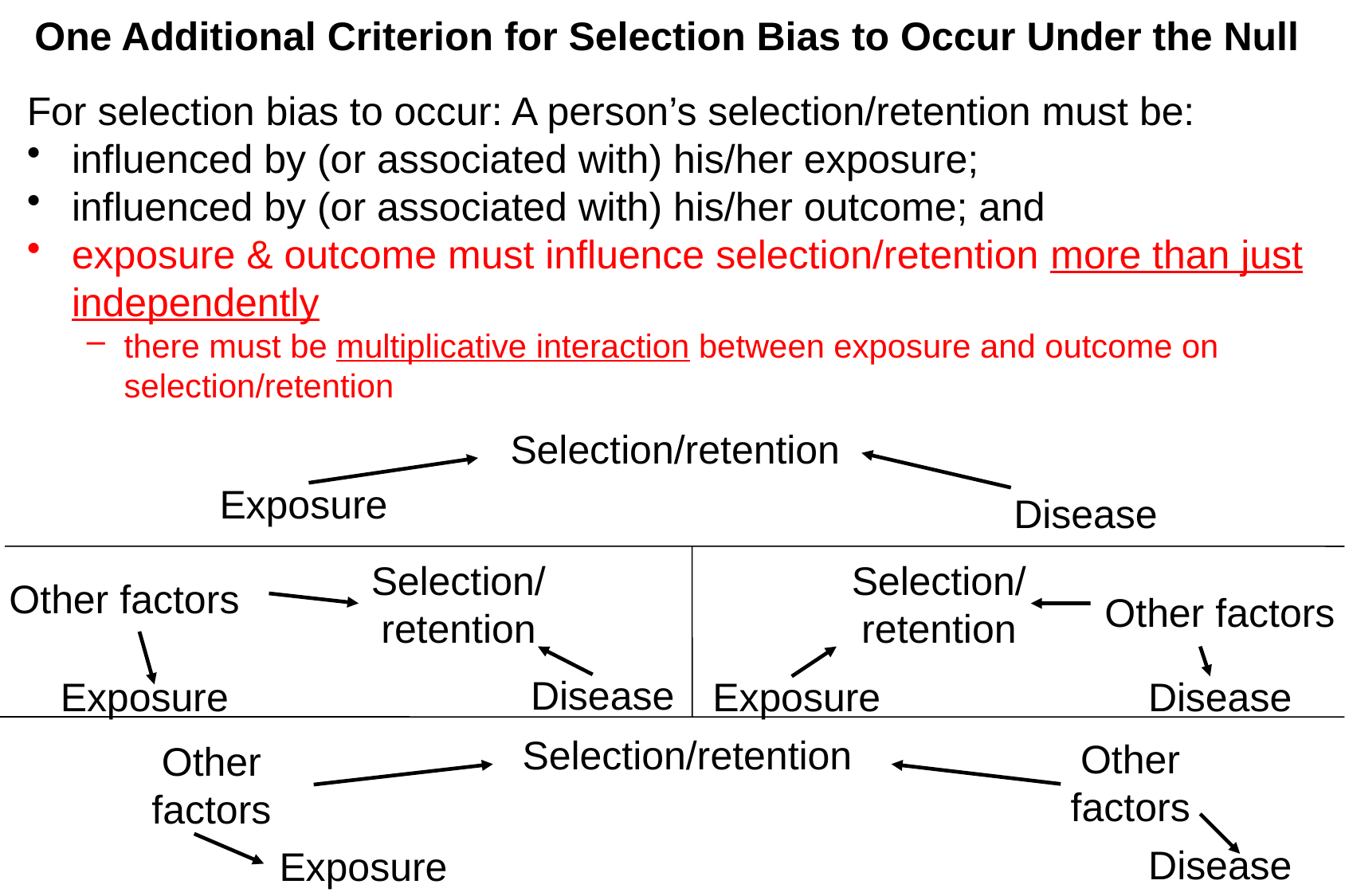

# One Additional Criterion for Selection Bias to Occur Under the Null
For selection bias to occur: A person’s selection/retention must be:
influenced by (or associated with) his/her exposure;
influenced by (or associated with) his/her outcome; and
exposure & outcome must influence selection/retention more than just independently
there must be multiplicative interaction between exposure and outcome on selection/retention
Selection/retention

Exposure
Disease

Selection/ retention
Other factors

Exposure
Disease
Selection/ retention
Other factors

Disease
Exposure
Selection/retention
Other factors
Other factors

Disease
Exposure